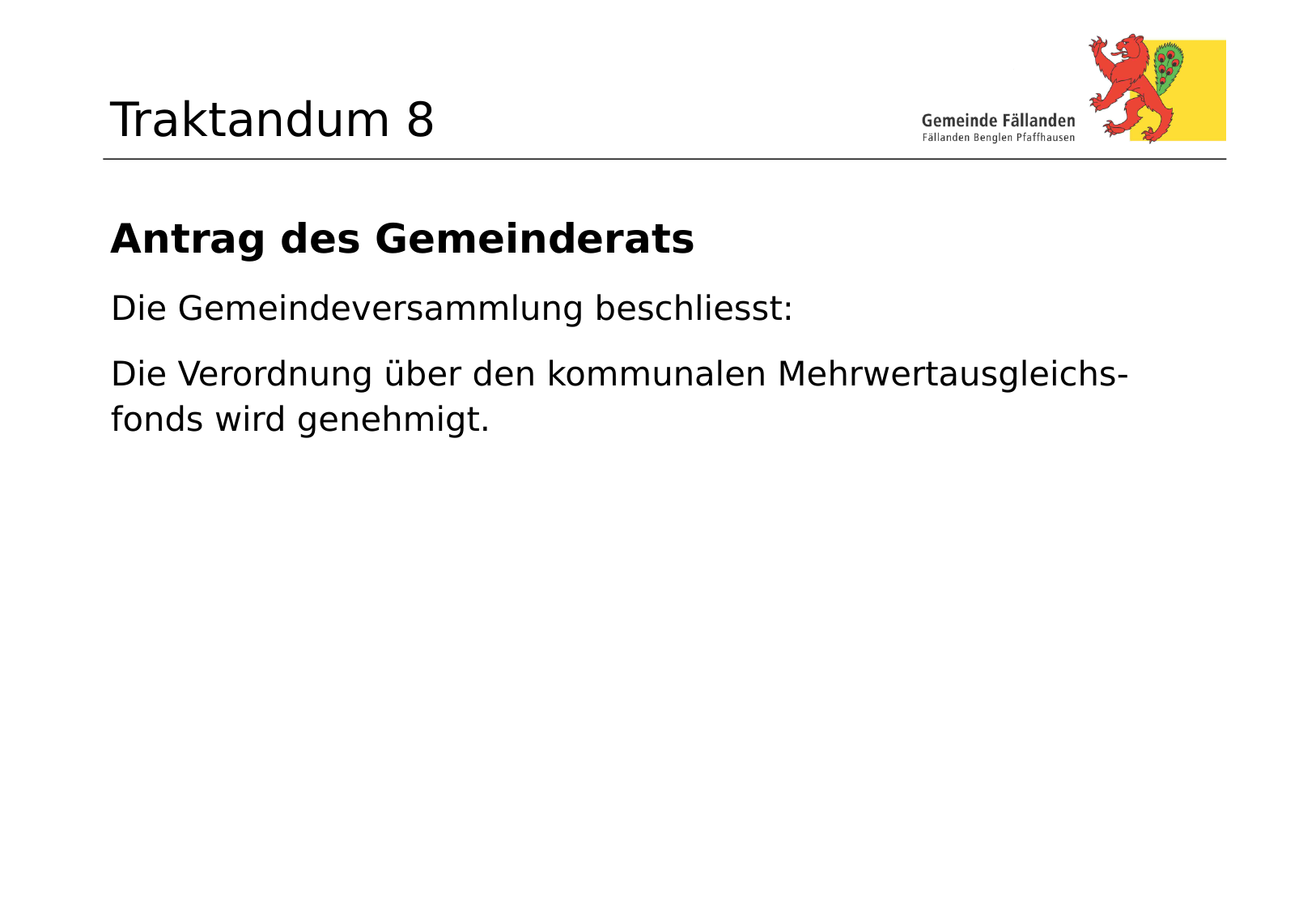

# Traktandum 8
Antrag des Gemeinderats
Die Gemeindeversammlung beschliesst:
Die Verordnung über den kommunalen Mehrwertausgleichs-fonds wird genehmigt.